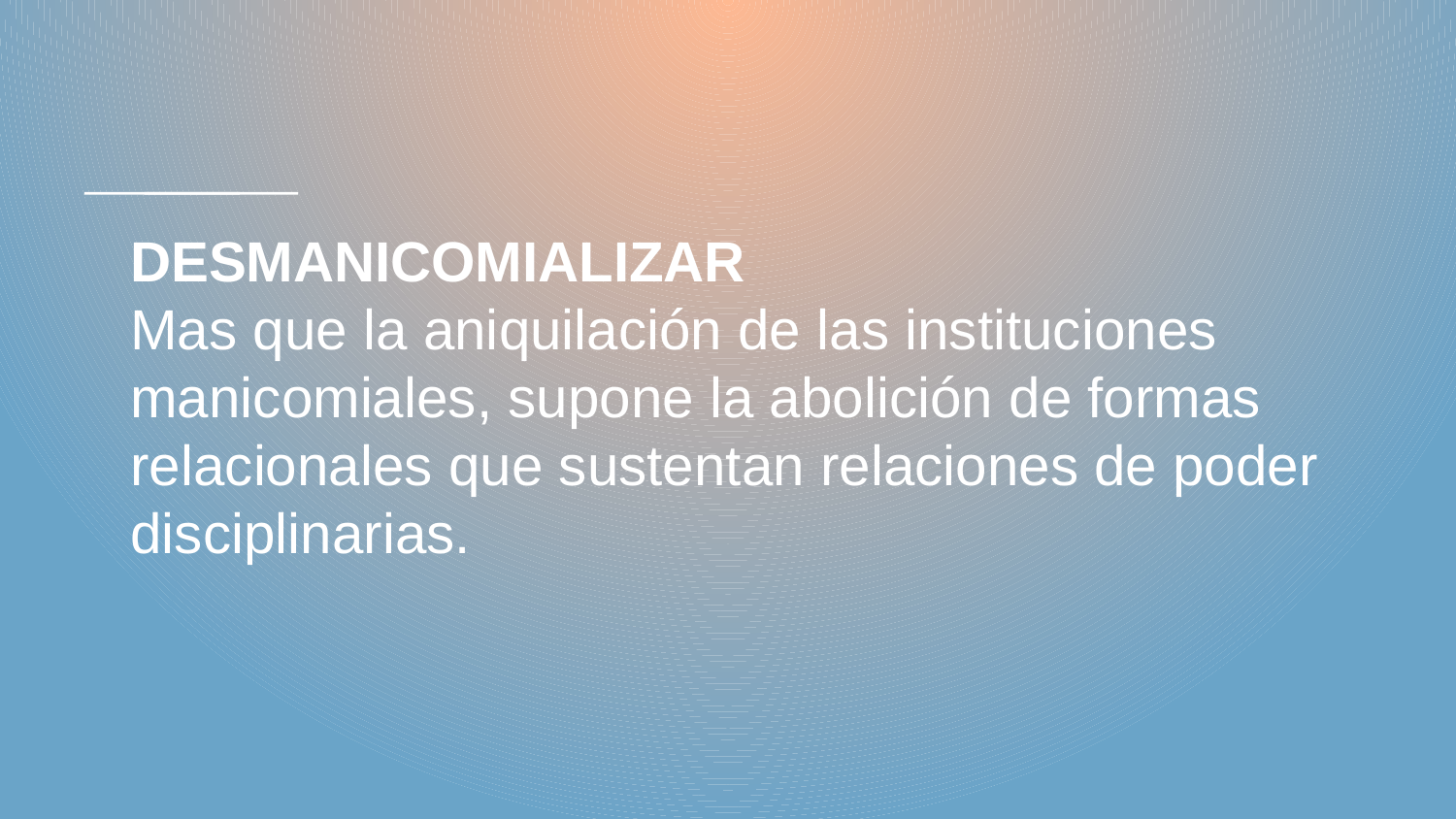

# DESMANICOMIALIZAR Mas que la aniquilación de las instituciones manicomiales, supone la abolición de formas relacionales que sustentan relaciones de poder disciplinarias.